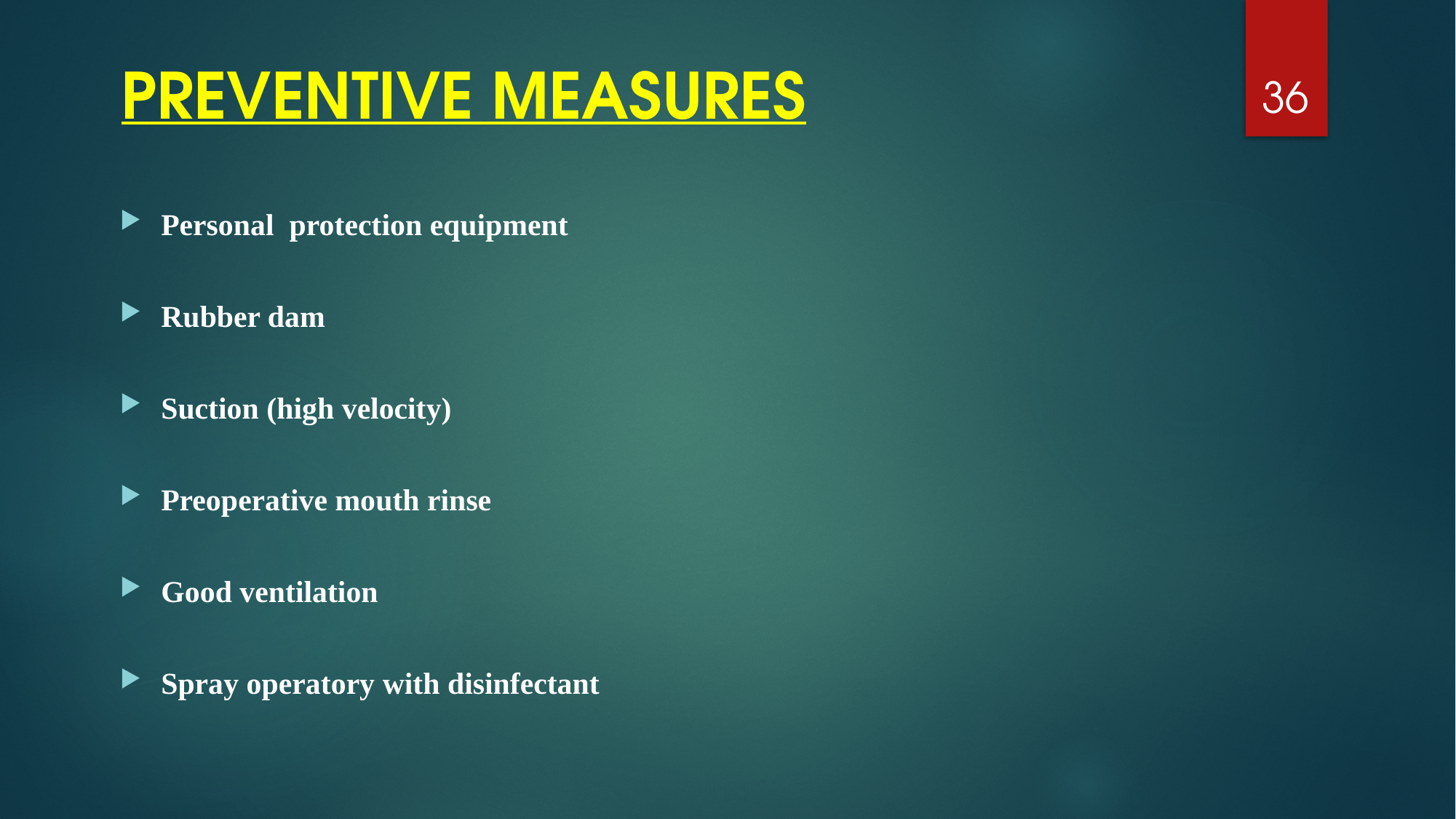

36
# PREVENTIVE MEASURES
Personal  protection equipment
Rubber dam
Suction (high velocity)
Preoperative mouth rinse
Good ventilation
Spray operatory with disinfectant